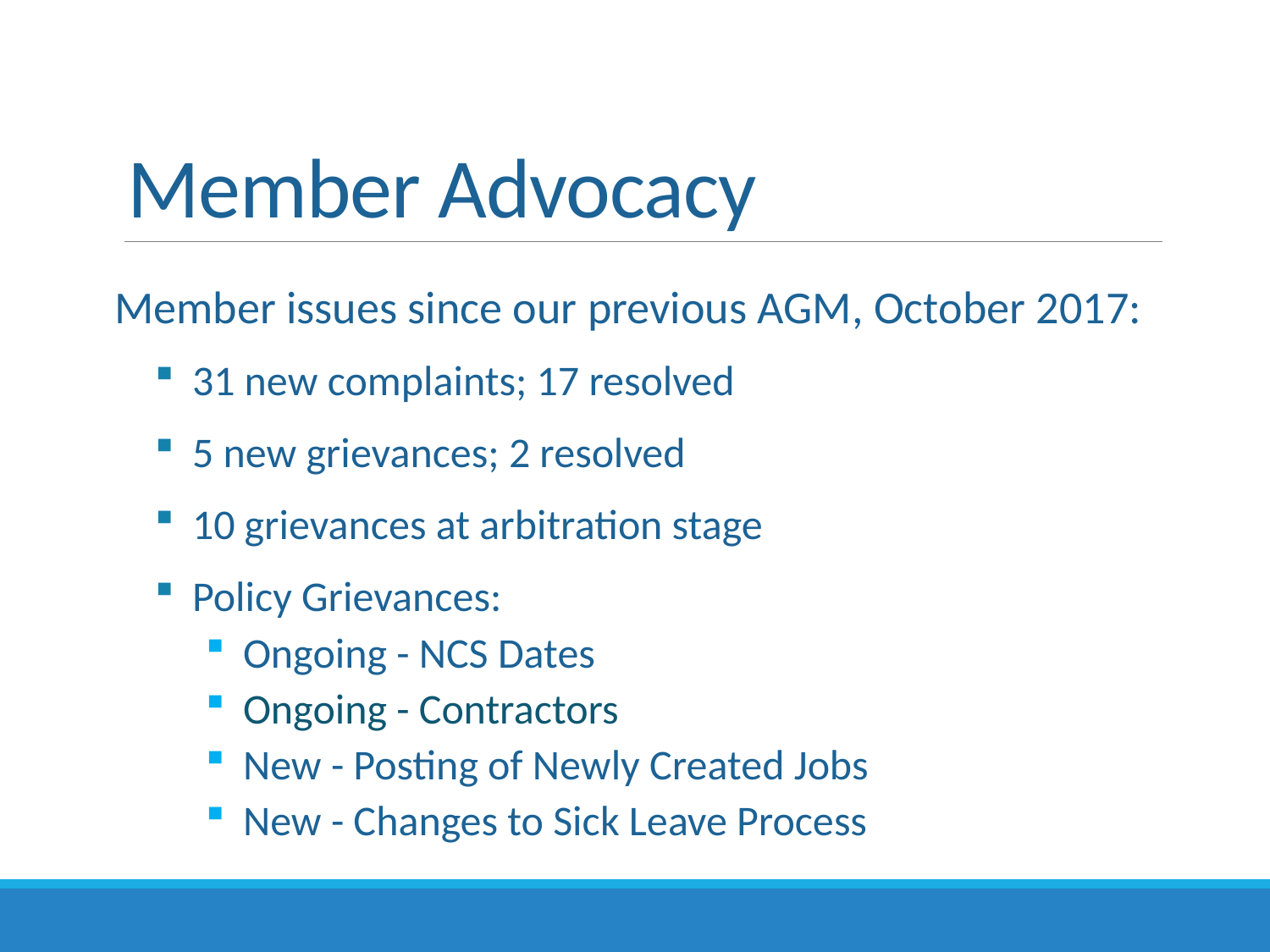

# Member Advocacy
Member issues since our previous AGM, October 2017:
31 new complaints; 17 resolved
5 new grievances; 2 resolved
10 grievances at arbitration stage
Policy Grievances:
Ongoing - NCS Dates
Ongoing - Contractors
New - Posting of Newly Created Jobs
New - Changes to Sick Leave Process